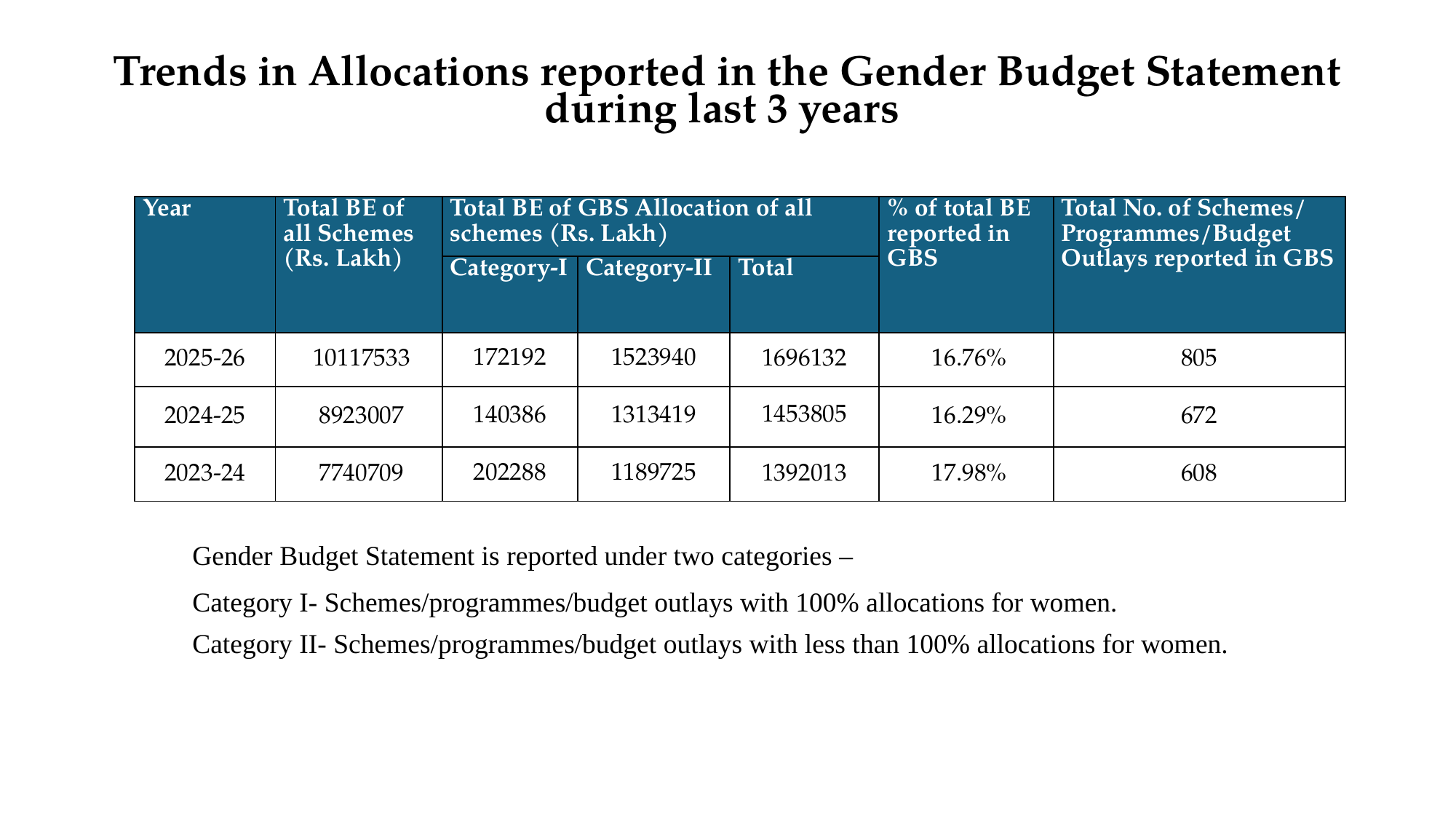

# Trends in Allocations reported in the Gender Budget Statement during last 3 years
| Year | Total BE of all Schemes (Rs. Lakh) | Total BE of GBS Allocation of all schemes (Rs. Lakh) |  |  | % of total BE reported in GBS | Total No. of Schemes/ Programmes/Budget Outlays reported in GBS |
| --- | --- | --- | --- | --- | --- | --- |
|  |  | Category-I | Category-II | Total |  |  |
| 2025-26 | 10117533 | 172192 | 1523940 | 1696132 | 16.76% | 805 |
| 2024-25 | 8923007 | 140386 | 1313419 | 1453805 | 16.29% | 672 |
| 2023-24 | 7740709 | 202288 | 1189725 | 1392013 | 17.98% | 608 |
Gender Budget Statement is reported under two categories –
Category I- Schemes/programmes/budget outlays with 100% allocations for women.
Category II- Schemes/programmes/budget outlays with less than 100% allocations for women.